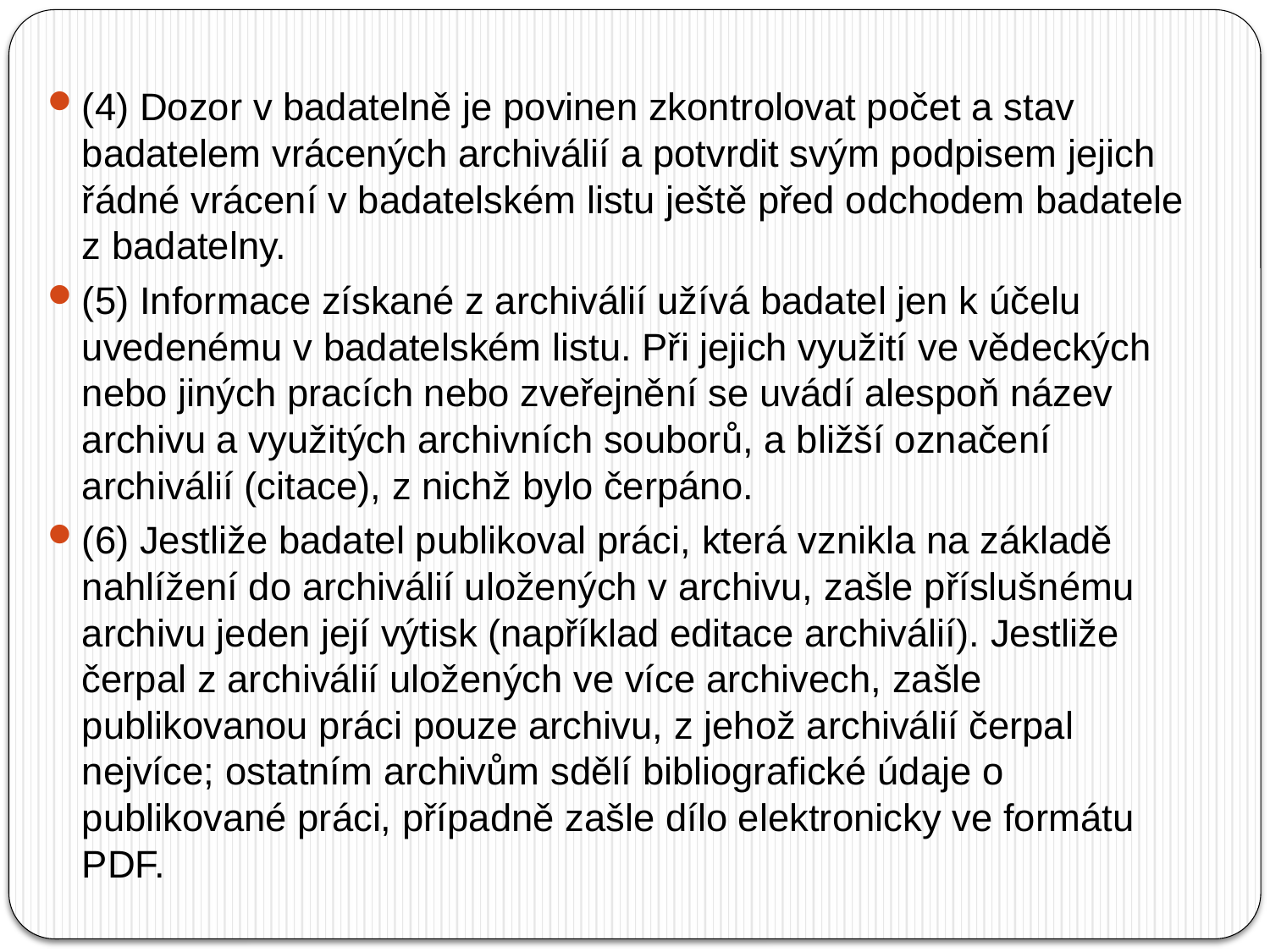

(4) Dozor v badatelně je povinen zkontrolovat počet a stav badatelem vrácených archiválií a potvrdit svým podpisem jejich řádné vrácení v badatelském listu ještě před odchodem badatele z badatelny.
(5) Informace získané z archiválií užívá badatel jen k účelu uvedenému v badatelském listu. Při jejich využití ve vědeckých nebo jiných pracích nebo zveřejnění se uvádí alespoň název archivu a využitých archivních souborů, a bližší označení archiválií (citace), z nichž bylo čerpáno.
(6) Jestliže badatel publikoval práci, která vznikla na základě nahlížení do archiválií uložených v archivu, zašle příslušnému archivu jeden její výtisk (například editace archiválií). Jestliže čerpal z archiválií uložených ve více archivech, zašle publikovanou práci pouze archivu, z jehož archiválií čerpal nejvíce; ostatním archivům sdělí bibliografické údaje o publikované práci, případně zašle dílo elektronicky ve formátu PDF.